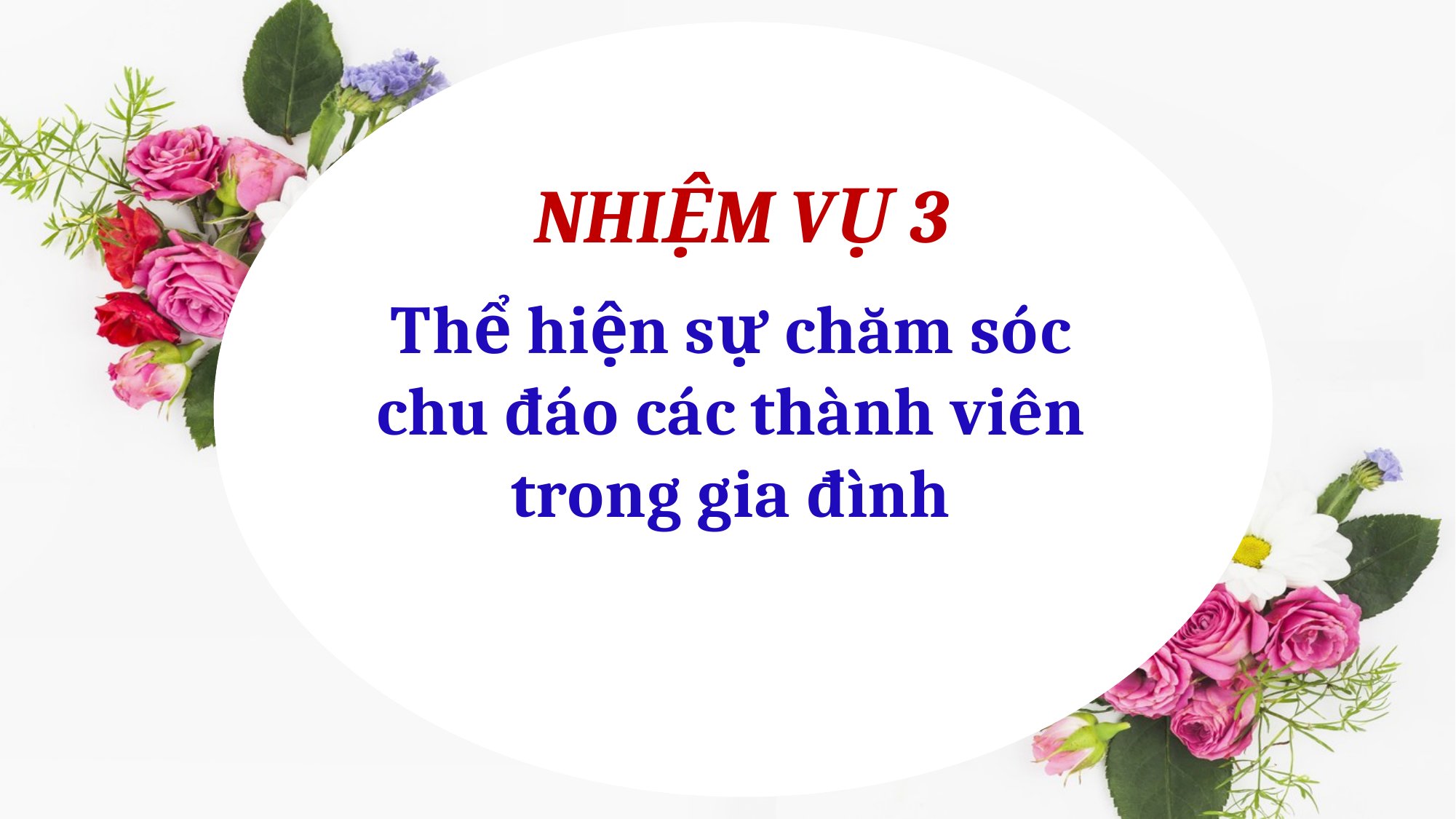

NHIỆM VỤ 3
Thể hiện sự chăm sóc chu đáo các thành viên trong gia đình